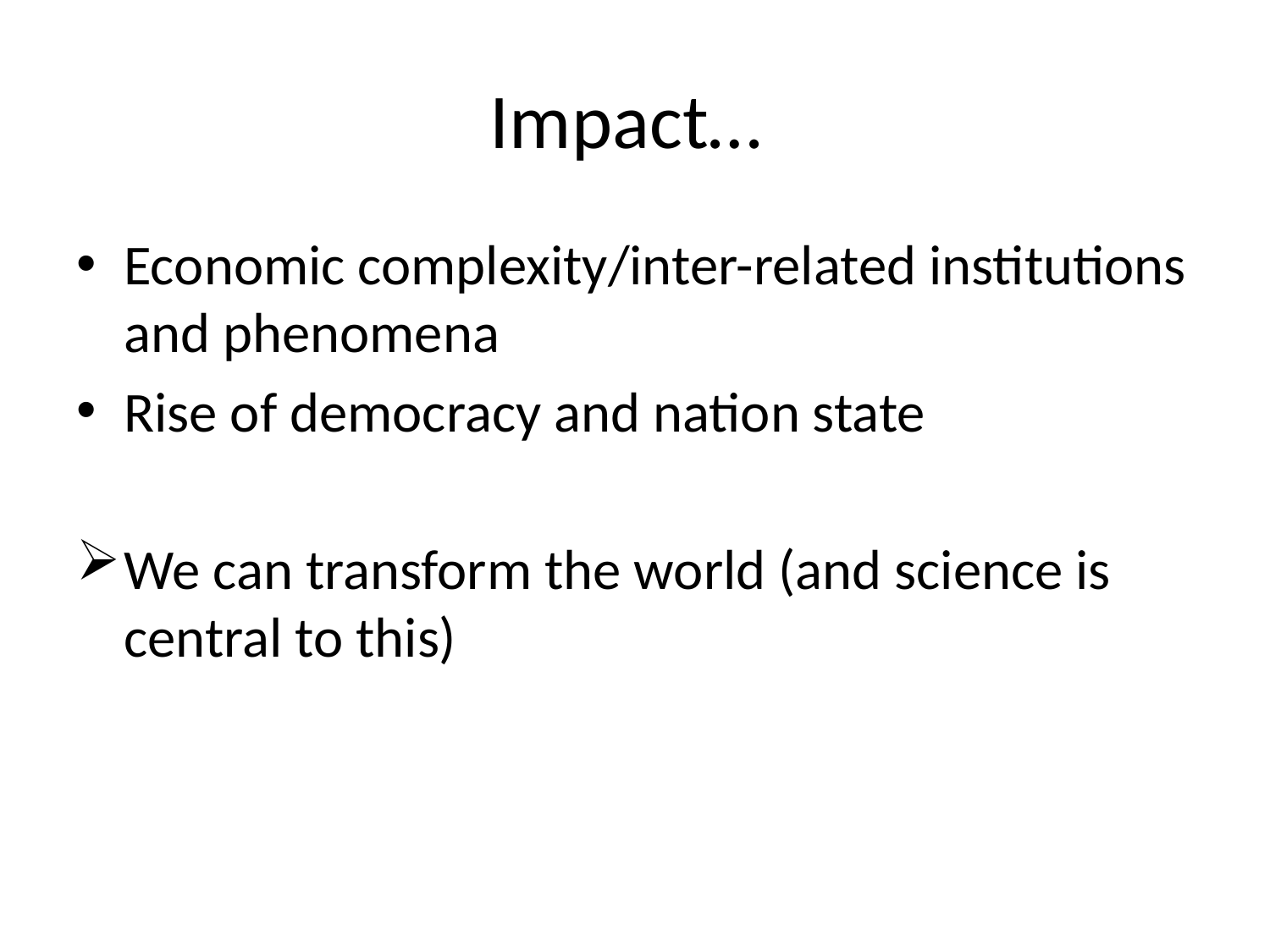

# Impact…
Economic complexity/inter-related institutions and phenomena
Rise of democracy and nation state

We can transform the world (and science is central to this)